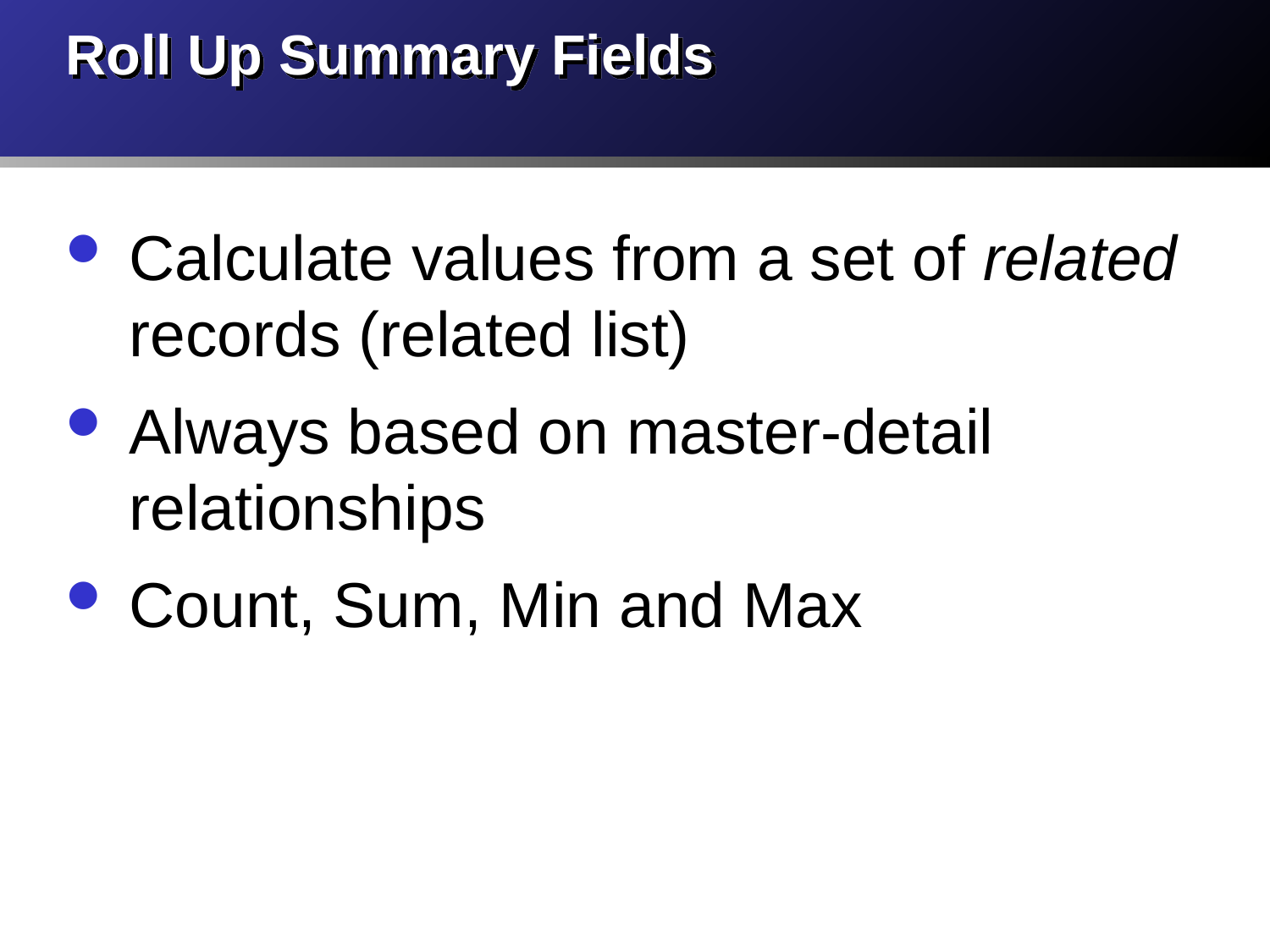

# Roll Up Summary Fields
Calculate values from a set of related records (related list)
Always based on master-detail relationships
Count, Sum, Min and Max